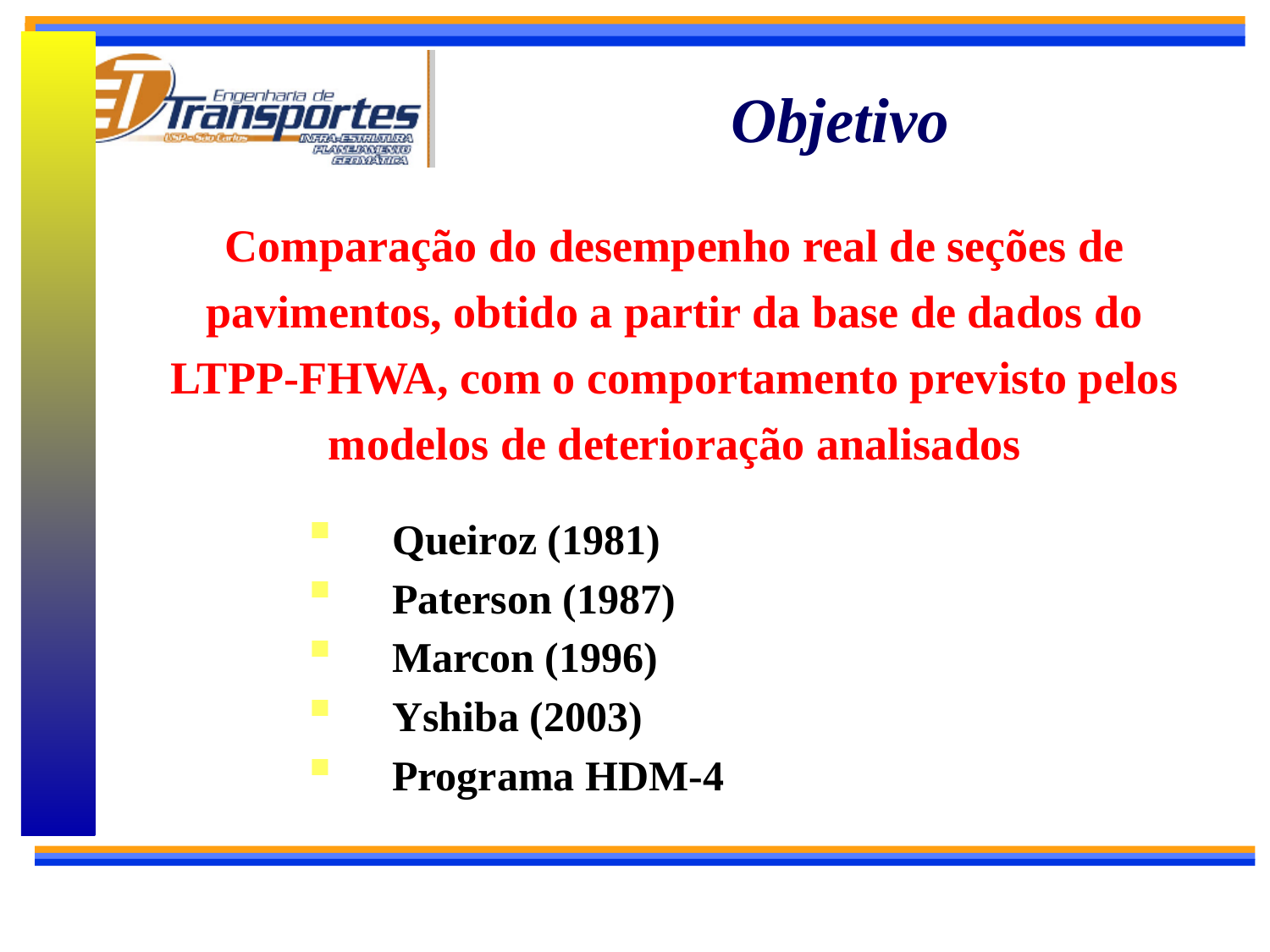

# Objetivo
Comparação do desempenho real de seções de pavimentos, obtido a partir da base de dados do LTPP-FHWA, com o comportamento previsto pelos modelos de deterioração analisados
  Queiroz (1981)
  Paterson (1987)
  Marcon (1996)
  Yshiba (2003)
  Programa HDM-4